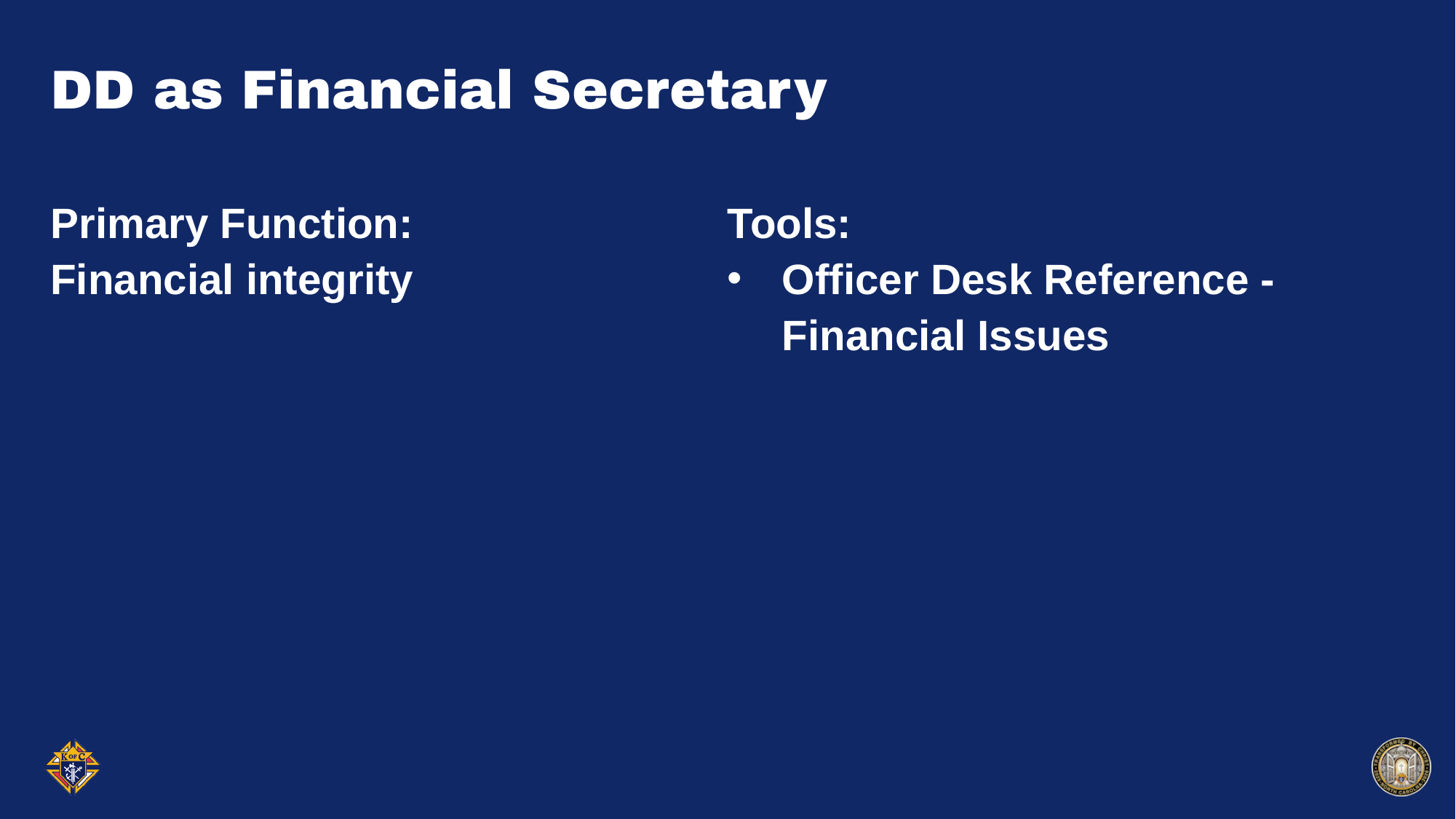

# DD as Financial Secretary
Primary Function:
Financial integrity
Tools:
Officer Desk Reference - Financial Issues